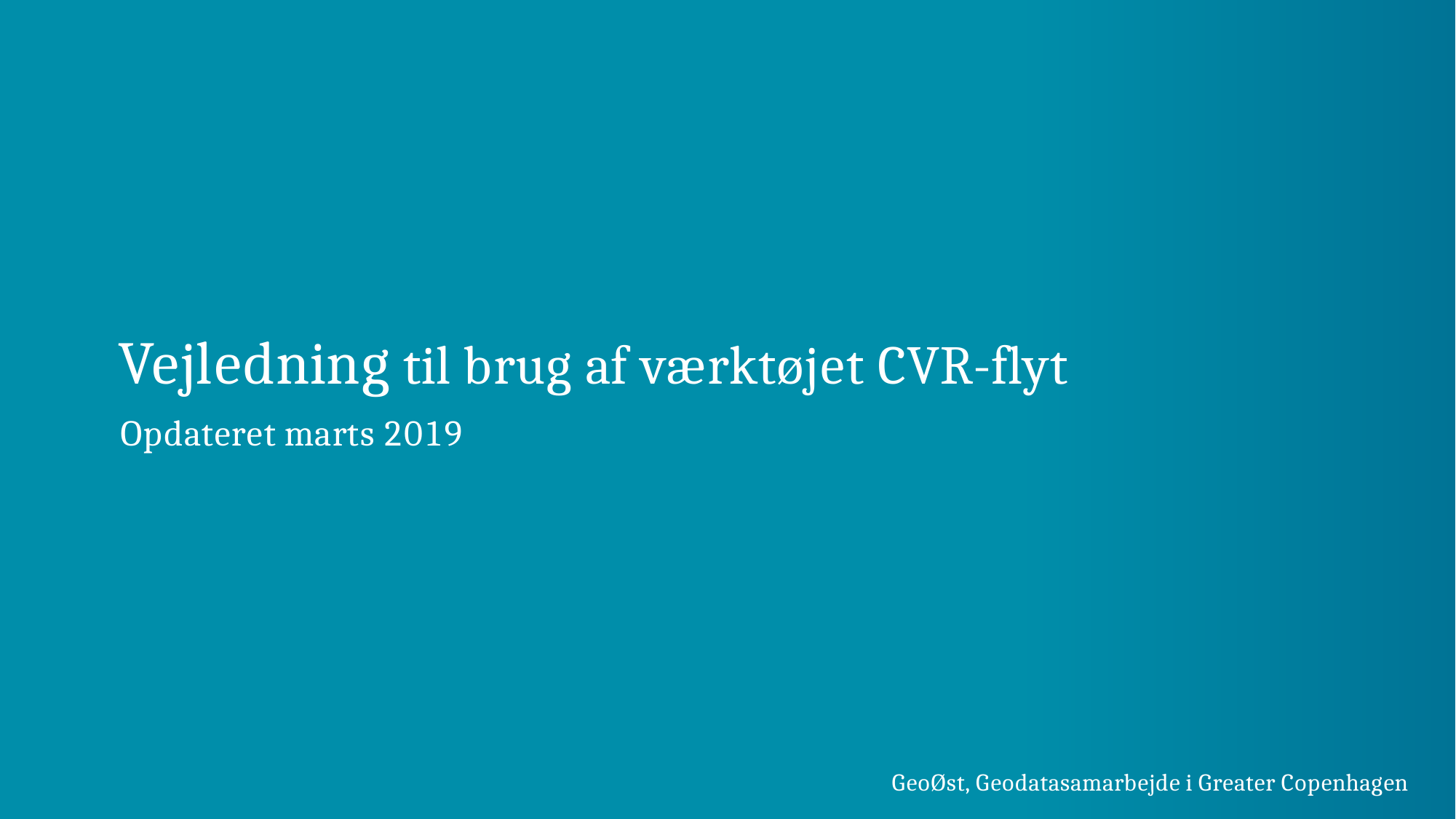

# Vejledning til brug af værktøjet CVR-flyt
Opdateret marts 2019

GeoØst, Geodatasamarbejde i Greater Copenhagen